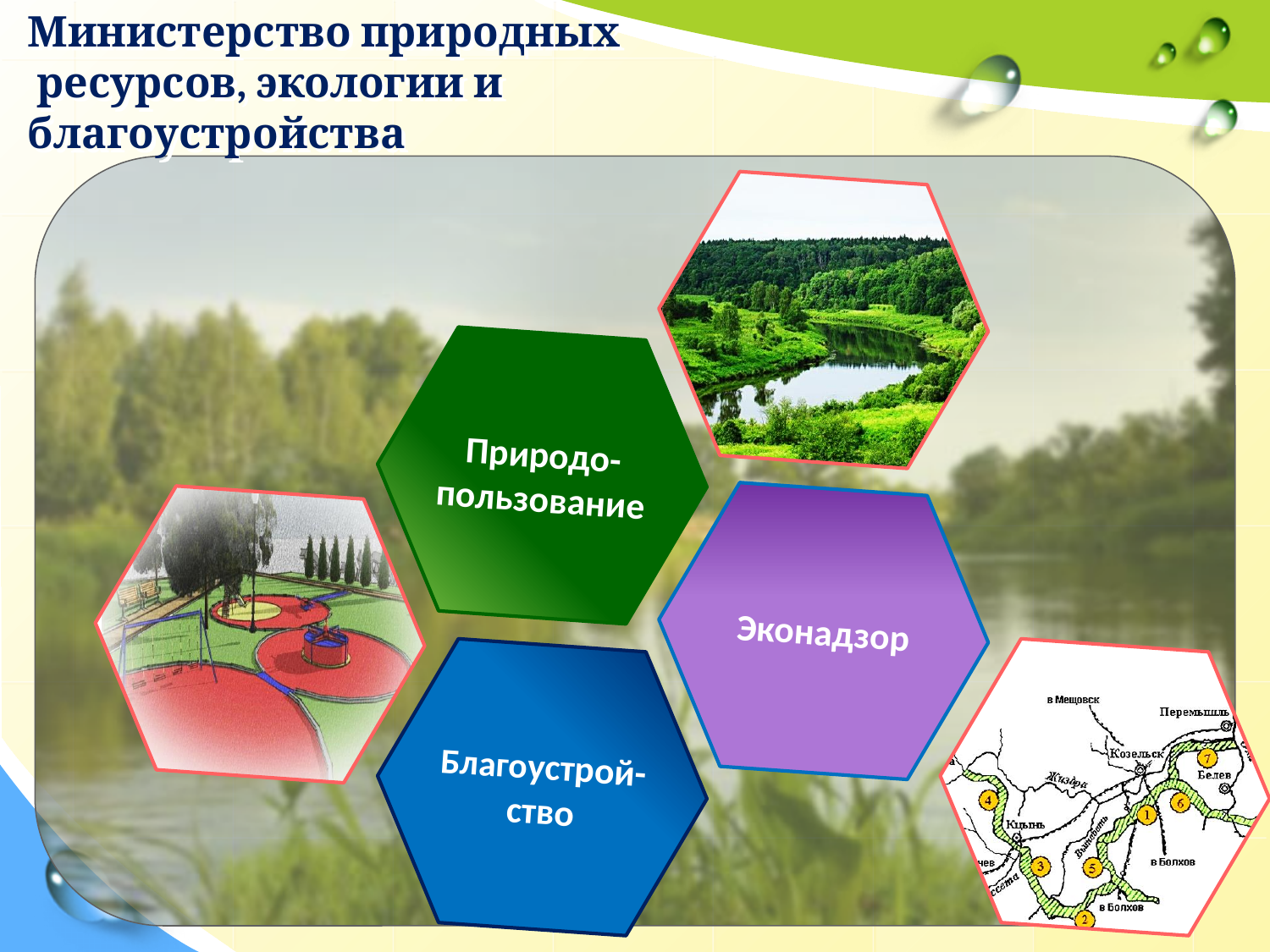

# Министерство природных ресурсов, экологии и благоустройства
Благоустрой-ство
Эконадзор
Природо-
пользование